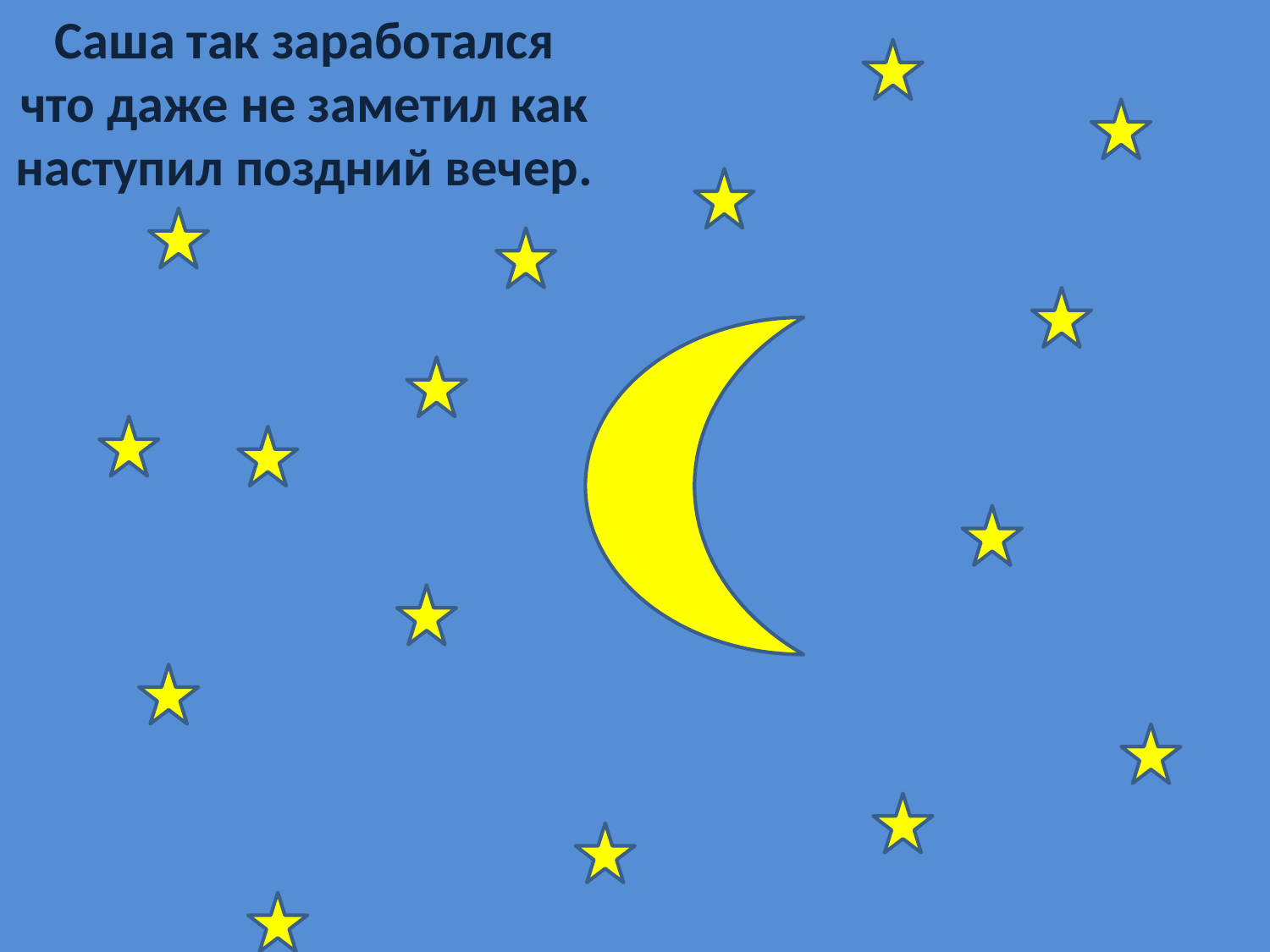

Саша так заработался
что даже не заметил как
наступил поздний вечер.